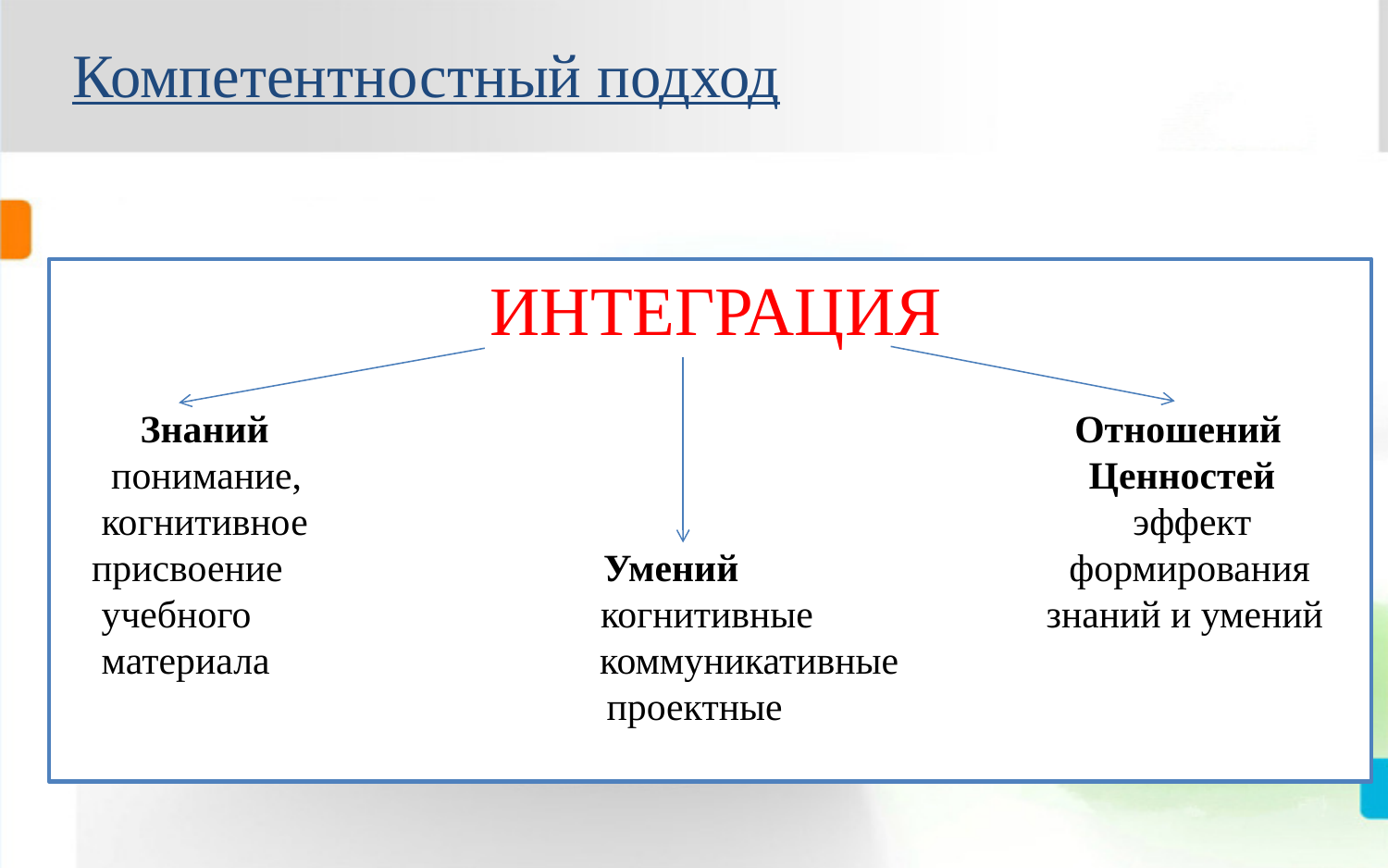

Компетентностный подход
 ИНТЕГРАЦИЯ

        Знаний                                                                                   Отношений
     понимание,                                                                                 Ценностей
    когнитивное                                                                                     эффект
   присвоение                                 Умений                                  формирования
    учебного                                    когнитивные                        знаний и умений
    материала                                  коммуникативные
                                                        проектные